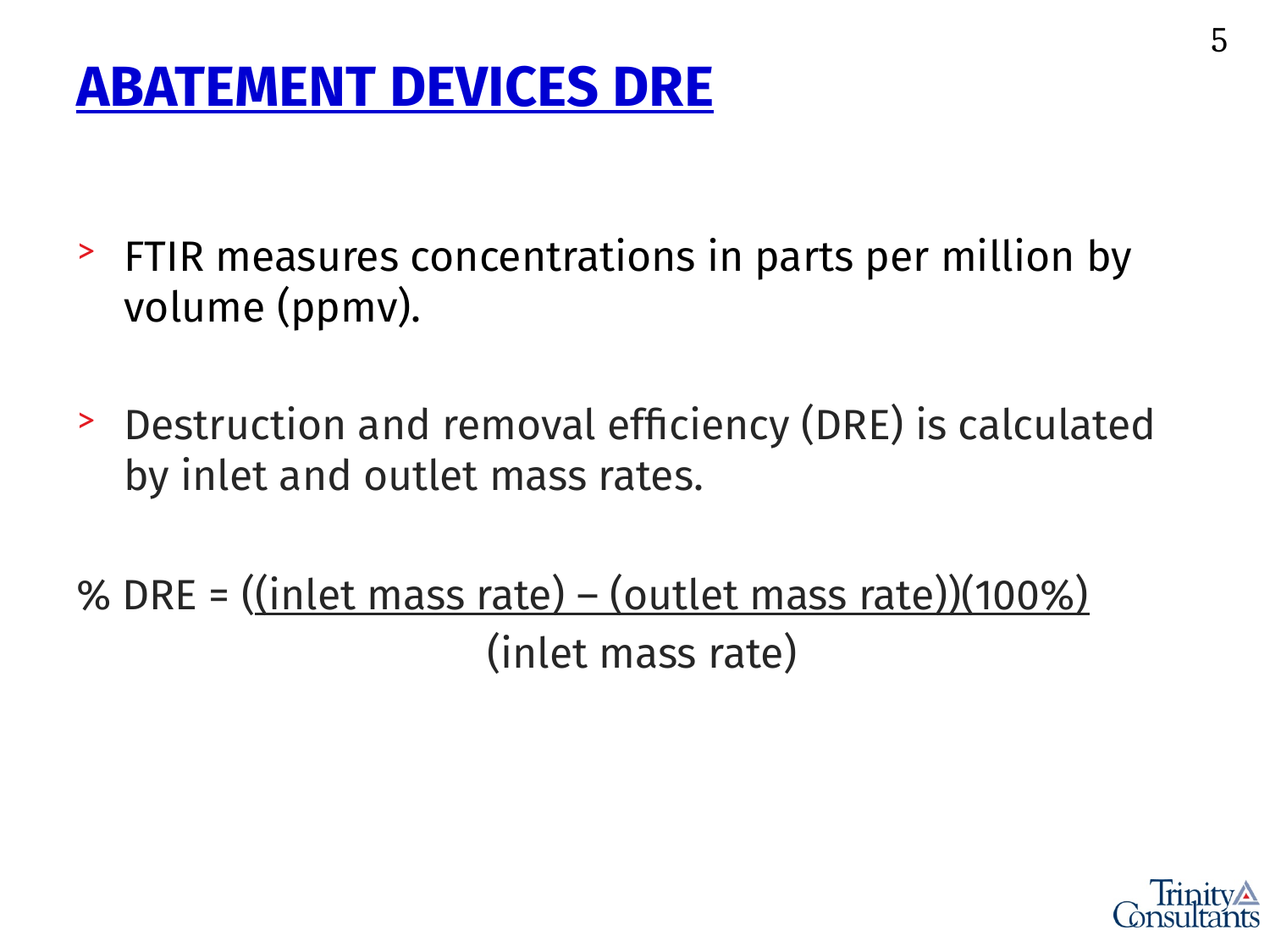

# ABATEMENT DEVICES DRE
FTIR measures concentrations in parts per million by volume (ppmv).

Destruction and removal efficiency (DRE) is calculated by inlet and outlet mass rates.

% DRE = ((inlet mass rate) – (outlet mass rate))(100%)
              (inlet mass rate)